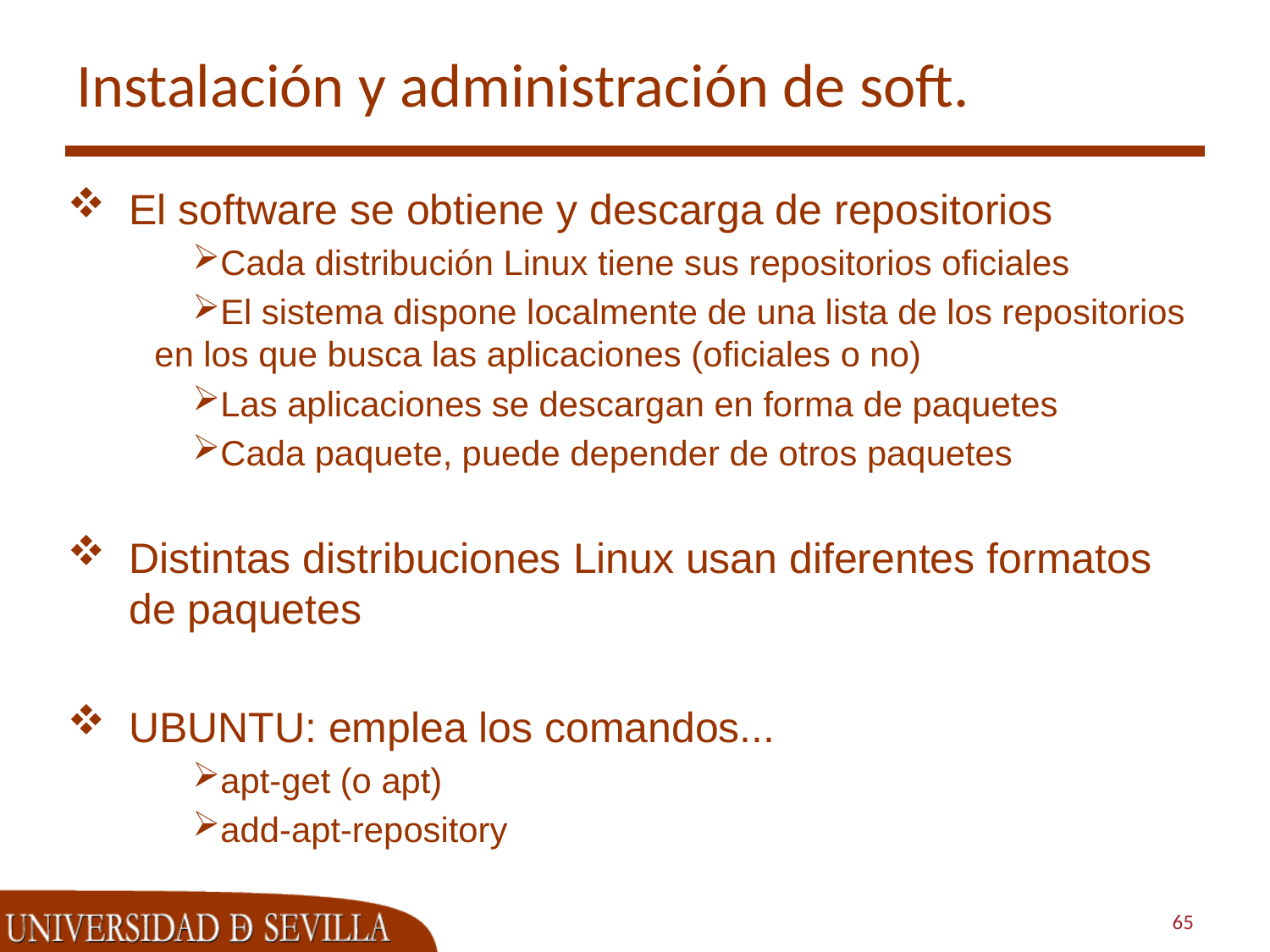

# Instalación y administración de soft.
El software se obtiene y descarga de repositorios
Cada distribución Linux tiene sus repositorios oficiales
El sistema dispone localmente de una lista de los repositorios en los que busca las aplicaciones (oficiales o no)
Las aplicaciones se descargan en forma de paquetes
Cada paquete, puede depender de otros paquetes

Distintas distribuciones Linux usan diferentes formatos de paquetes

UBUNTU: emplea los comandos...
apt-get (o apt)
add-apt-repository

65